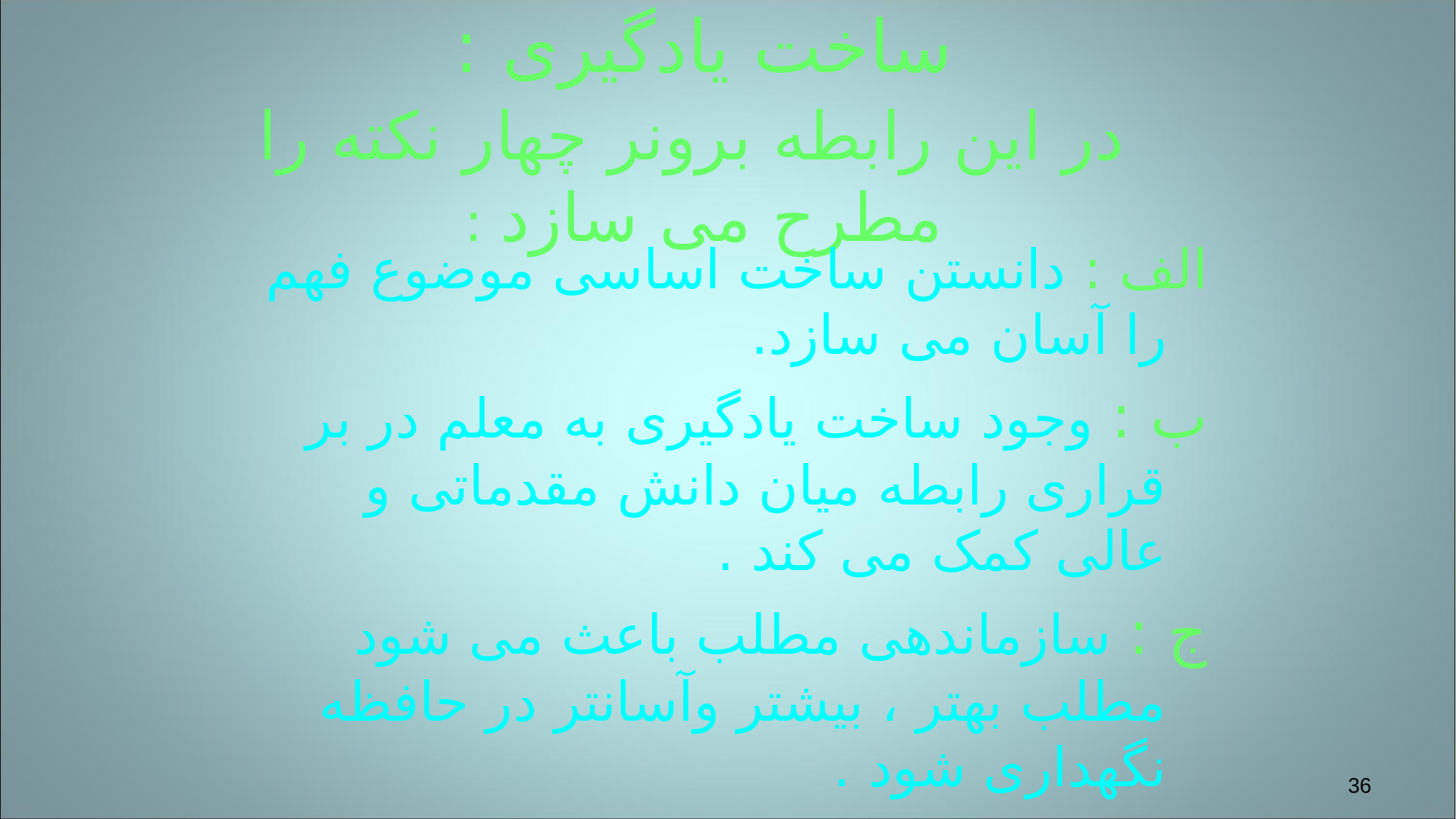

# ساخت یادگیری : در این رابطه برونر چهار نکته را مطرح می سازد :
الف : دانستن ساخت اساسی موضوع فهم را آسان می سازد.
ب : وجود ساخت یادگیری به معلم در بر قراری رابطه میان دانش مقدماتی و عالی کمک می کند .
ج : سازماندهی مطلب باعث می شود مطلب بهتر ، بیشتر وآسانتر در حافظه نگهداری شود .
د : فهم اندیشه های اساسی یک ساخت یادگیری موجب سهولت انتقال مفاهیم می شود.
36